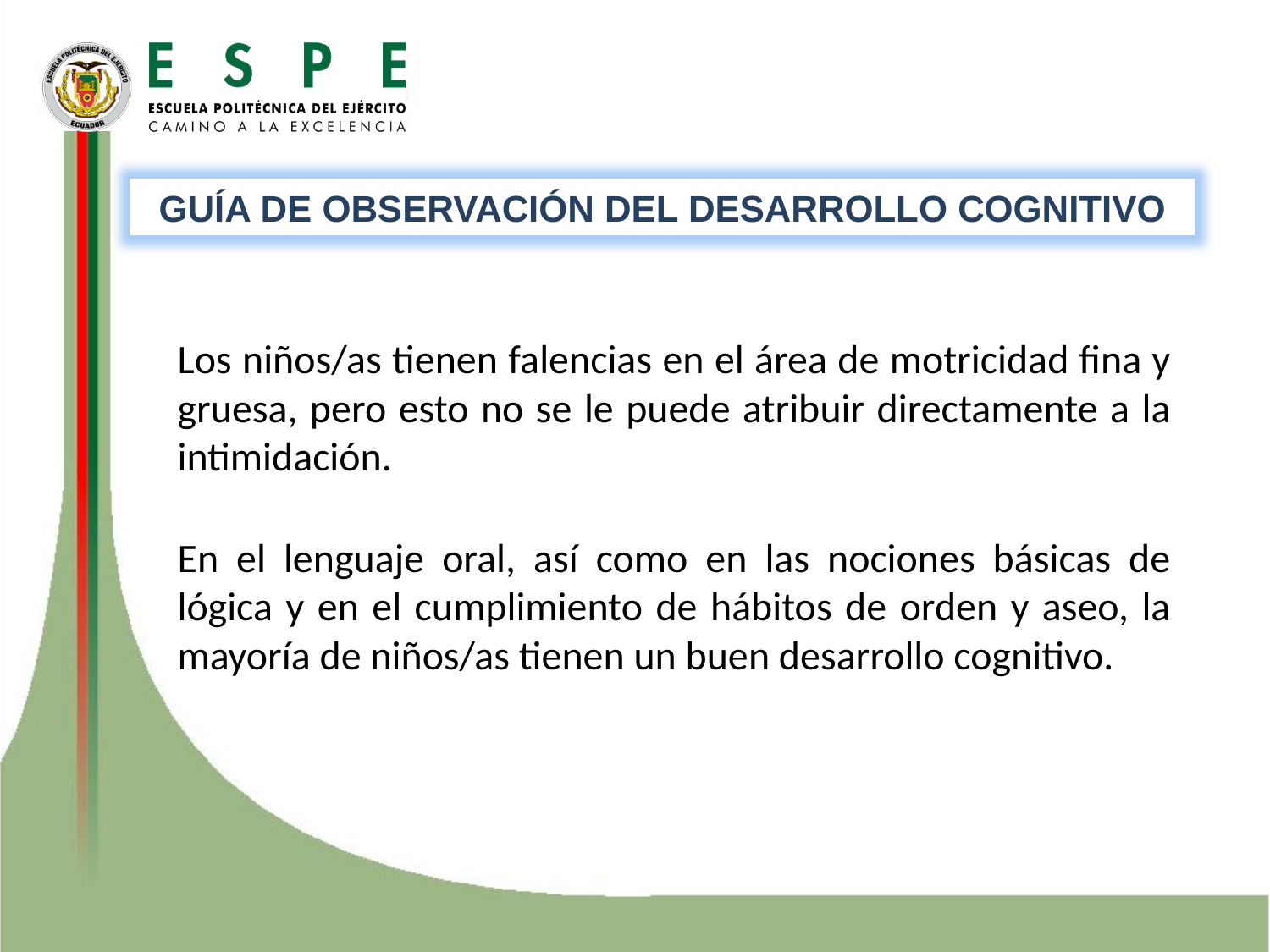

GUÍA DE OBSERVACIÓN DEL DESARROLLO COGNITIVO
Los niños/as tienen falencias en el área de motricidad fina y gruesa, pero esto no se le puede atribuir directamente a la intimidación.

En el lenguaje oral, así como en las nociones básicas de lógica y en el cumplimiento de hábitos de orden y aseo, la mayoría de niños/as tienen un buen desarrollo cognitivo.